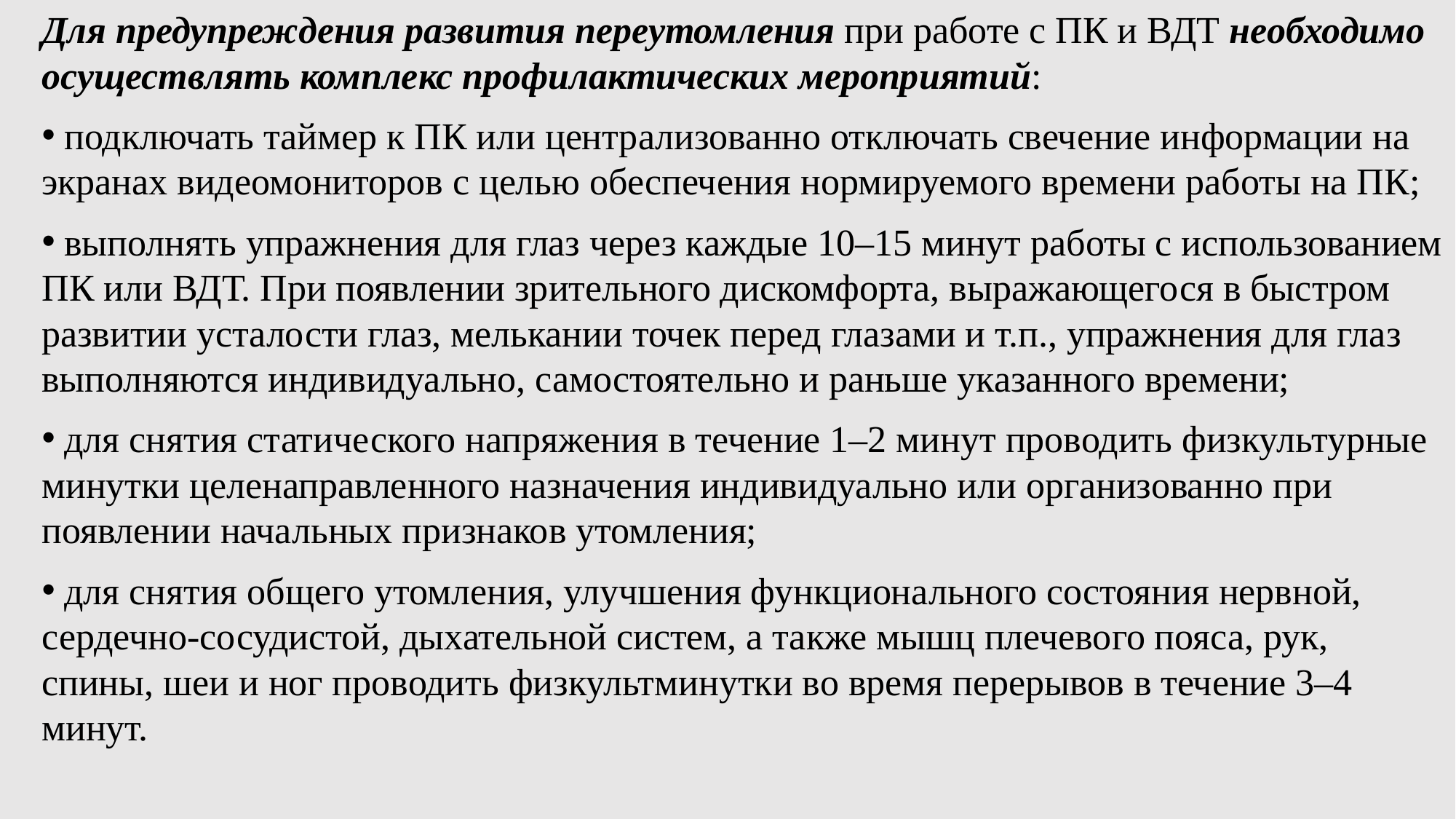

Для предупреждения развития переутомления при работе с ПК и ВДТ необходимо осуществлять комплекс профилактических мероприятий:
 подключать таймер к ПК или централизованно отключать свечение информации на экранах видеомониторов с целью обеспечения нормируемого времени работы на ПК;
 выполнять упражнения для глаз через каждые 10–15 минут работы с использованием ПК или ВДТ. При появлении зрительного дискомфорта, выражающегося в быстром развитии усталости глаз, мелькании точек перед глазами и т.п., упражнения для глаз выполняются индивидуально, самостоятельно и раньше указанного времени;
 для снятия статического напряжения в течение 1–2 минут проводить физкультурные минутки целенаправленного назначения индивидуально или организованно при появлении начальных признаков утомления;
 для снятия общего утомления, улучшения функционального состояния нервной, сердечно-сосудистой, дыхательной систем, а также мышц плечевого пояса, рук, спины, шеи и ног проводить физкультминутки во время перерывов в течение 3–4 минут.